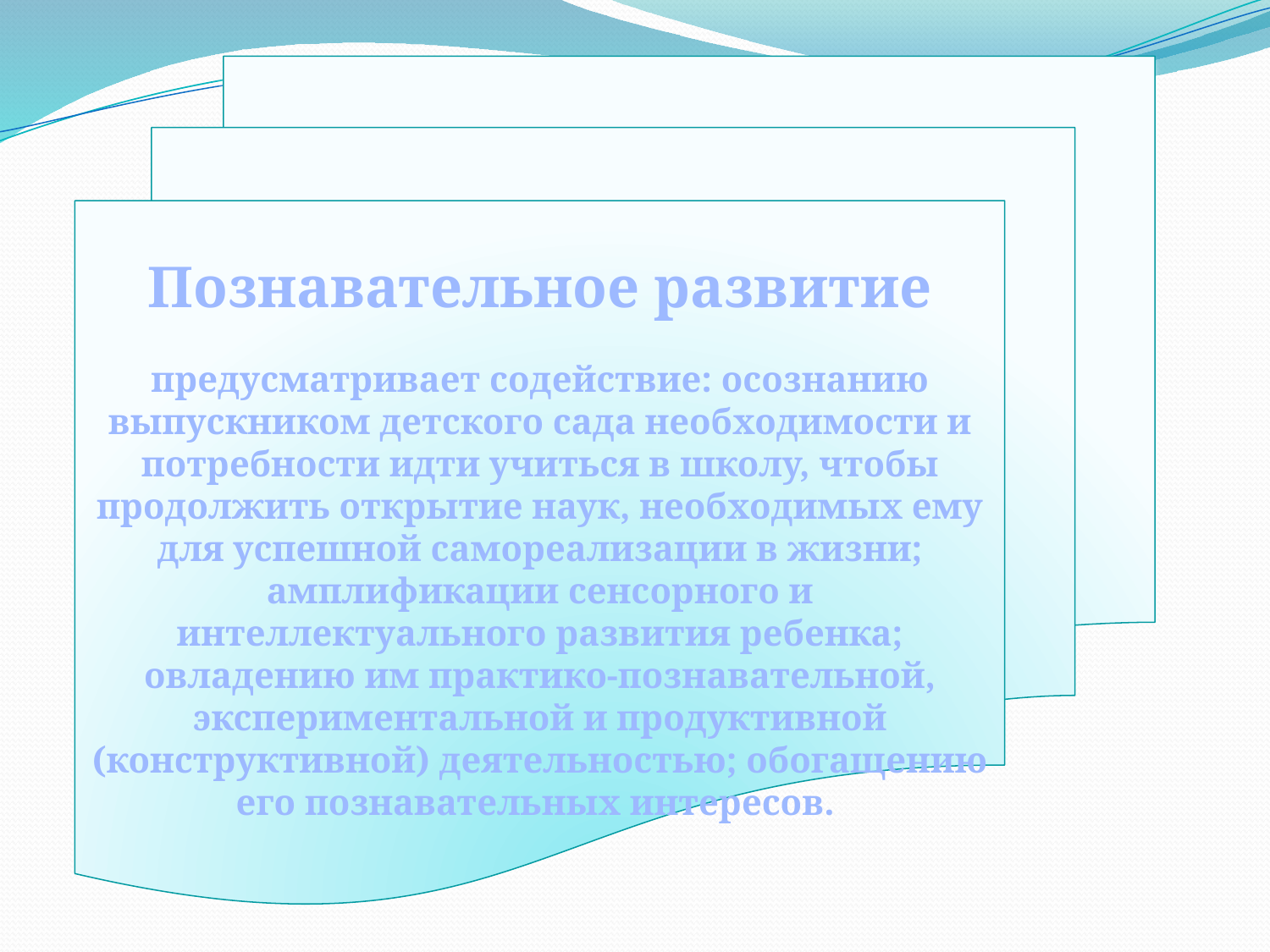

Познавательное развитие

предусматривает содействие: осознанию выпускником детского сада необходимости и потребности идти учиться в школу, чтобы продолжить открытие наук, необходимых ему для успешной самореализации в жизни; амплификации сенсорного и интеллектуального развития ребенка; овладению им практико-познавательной, экспериментальной и продуктивной (конструктивной) деятельностью; обогащению его познавательных интересов.